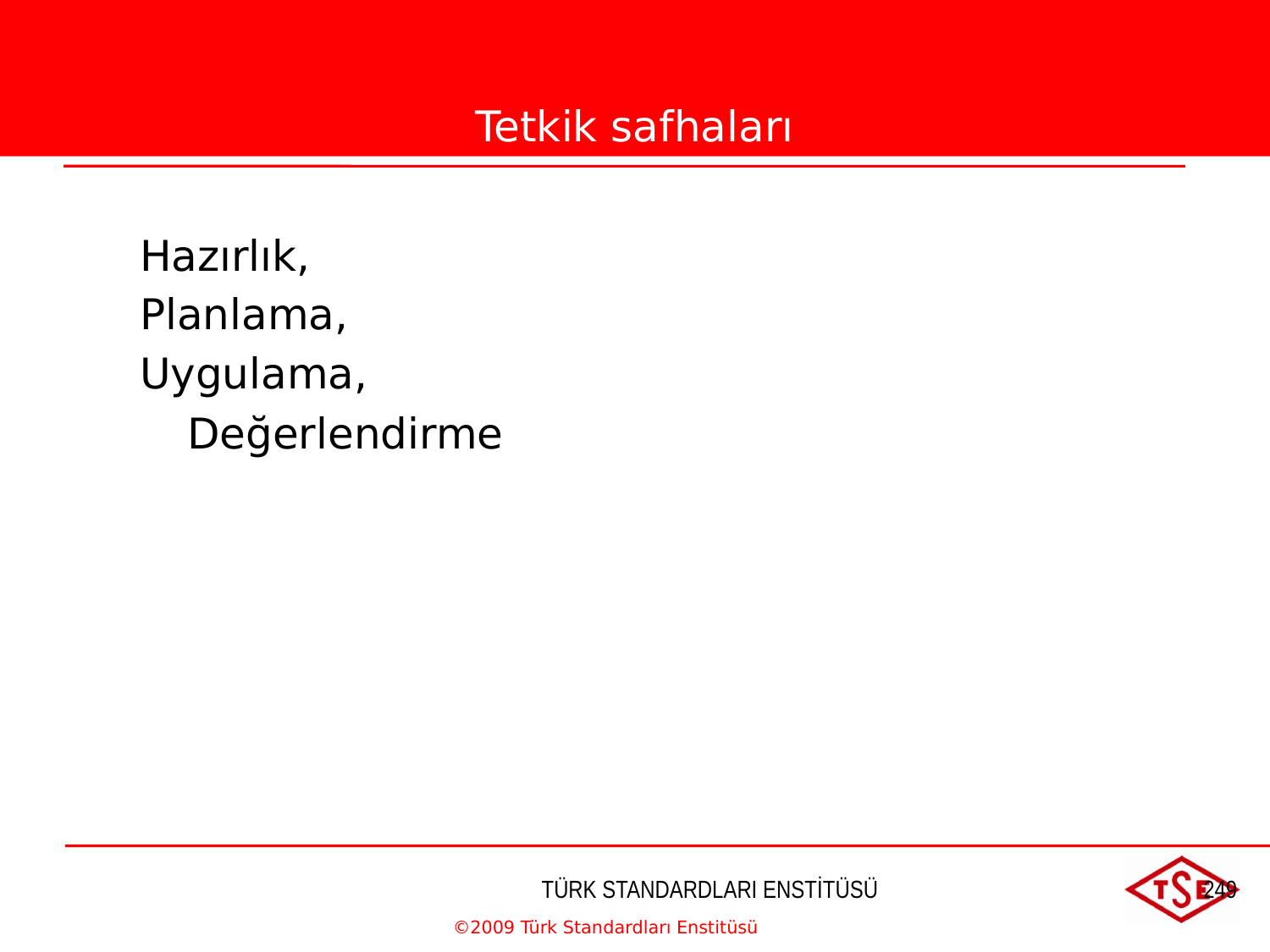

Tetkik safhaları
Hazırlık,
Planlama,
Uygulama,
		Değerlendirme

©2009 Türk Standardları Enstitüsü
TÜRK STANDARDLARI ENSTİTÜSÜ
249